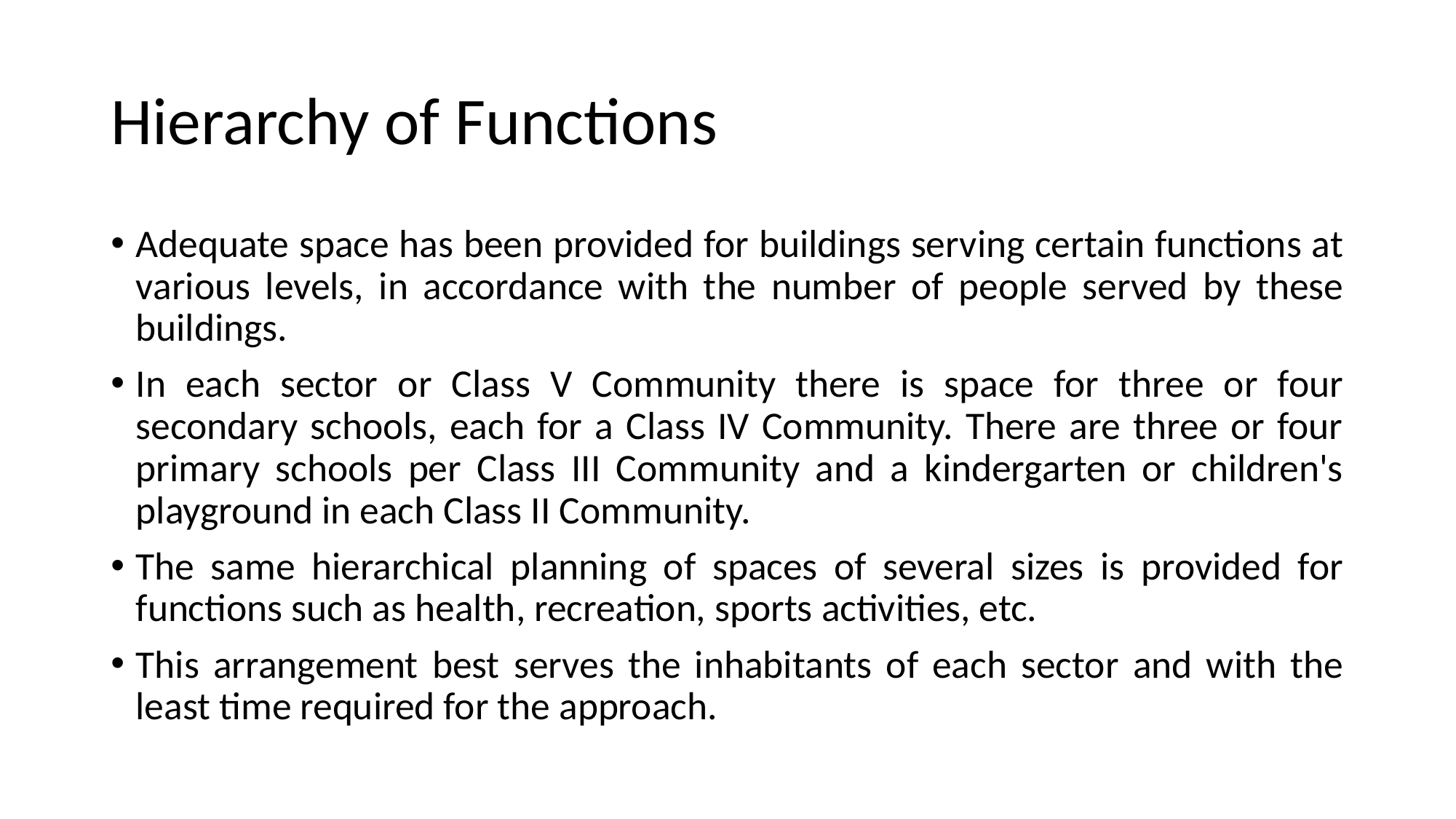

# Hierarchy of Functions
Adequate space has been provided for buildings serving certain functions at various levels, in accordance with the number of people served by these buildings.
In each sector or Class V Community there is space for three or four secondary schools, each for a Class IV Community. There are three or four primary schools per Class III Community and a kindergarten or children's playground in each Class II Community.
The same hierarchical planning of spaces of several sizes is provided for functions such as health, recreation, sports activities, etc.
This arrangement best serves the inhabitants of each sector and with the least time required for the approach.